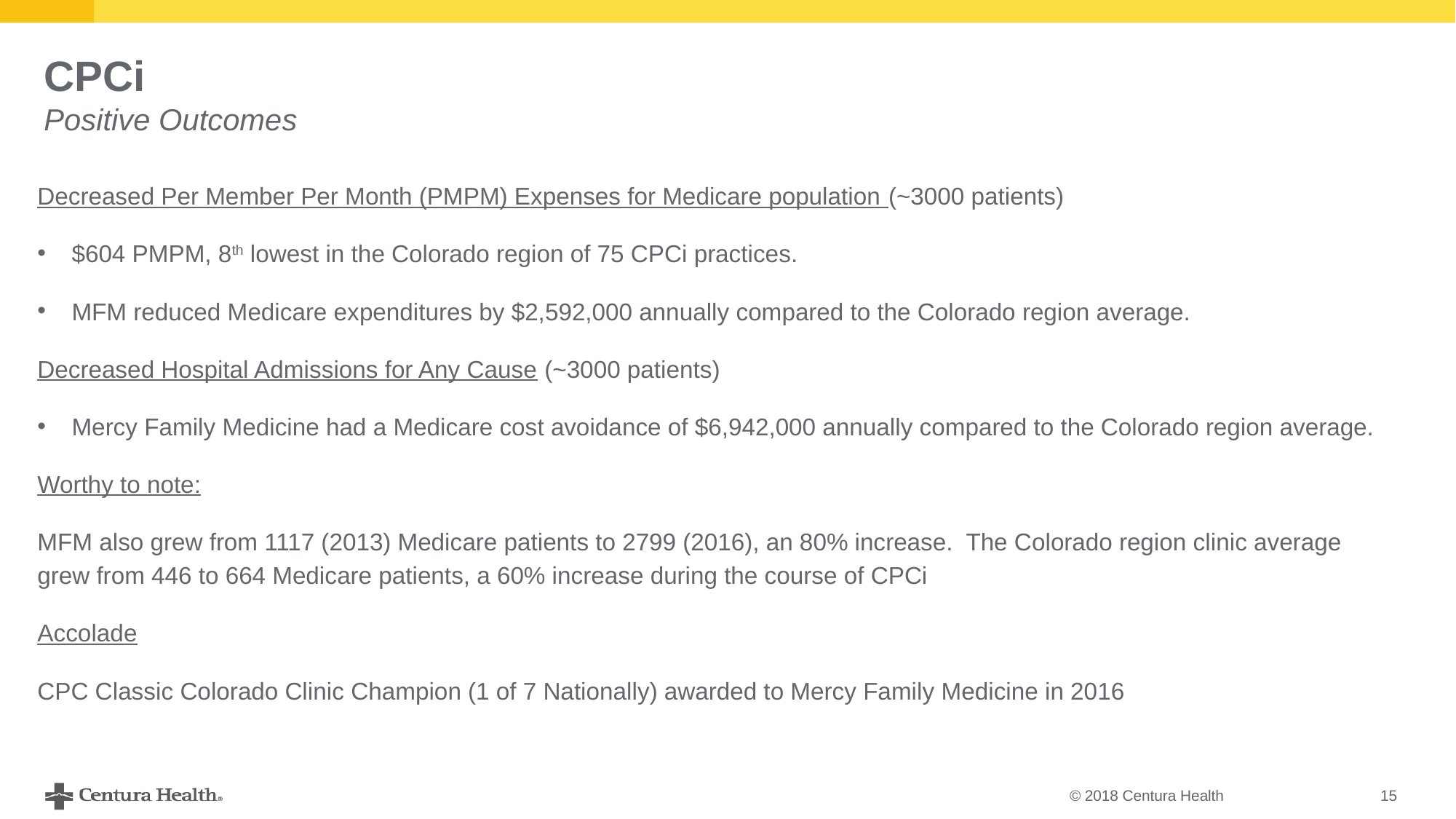

# CPCi
Positive Outcomes
Decreased Per Member Per Month (PMPM) Expenses for Medicare population (~3000 patients)
$604 PMPM, 8th lowest in the Colorado region of 75 CPCi practices.
MFM reduced Medicare expenditures by $2,592,000 annually compared to the Colorado region average.
Decreased Hospital Admissions for Any Cause (~3000 patients)
Mercy Family Medicine had a Medicare cost avoidance of $6,942,000 annually compared to the Colorado region average.
Worthy to note:
MFM also grew from 1117 (2013) Medicare patients to 2799 (2016), an 80% increase.  The Colorado region clinic average grew from 446 to 664 Medicare patients, a 60% increase during the course of CPCi
Accolade
CPC Classic Colorado Clinic Champion (1 of 7 Nationally) awarded to Mercy Family Medicine in 2016

© 2018 Centura Health
15